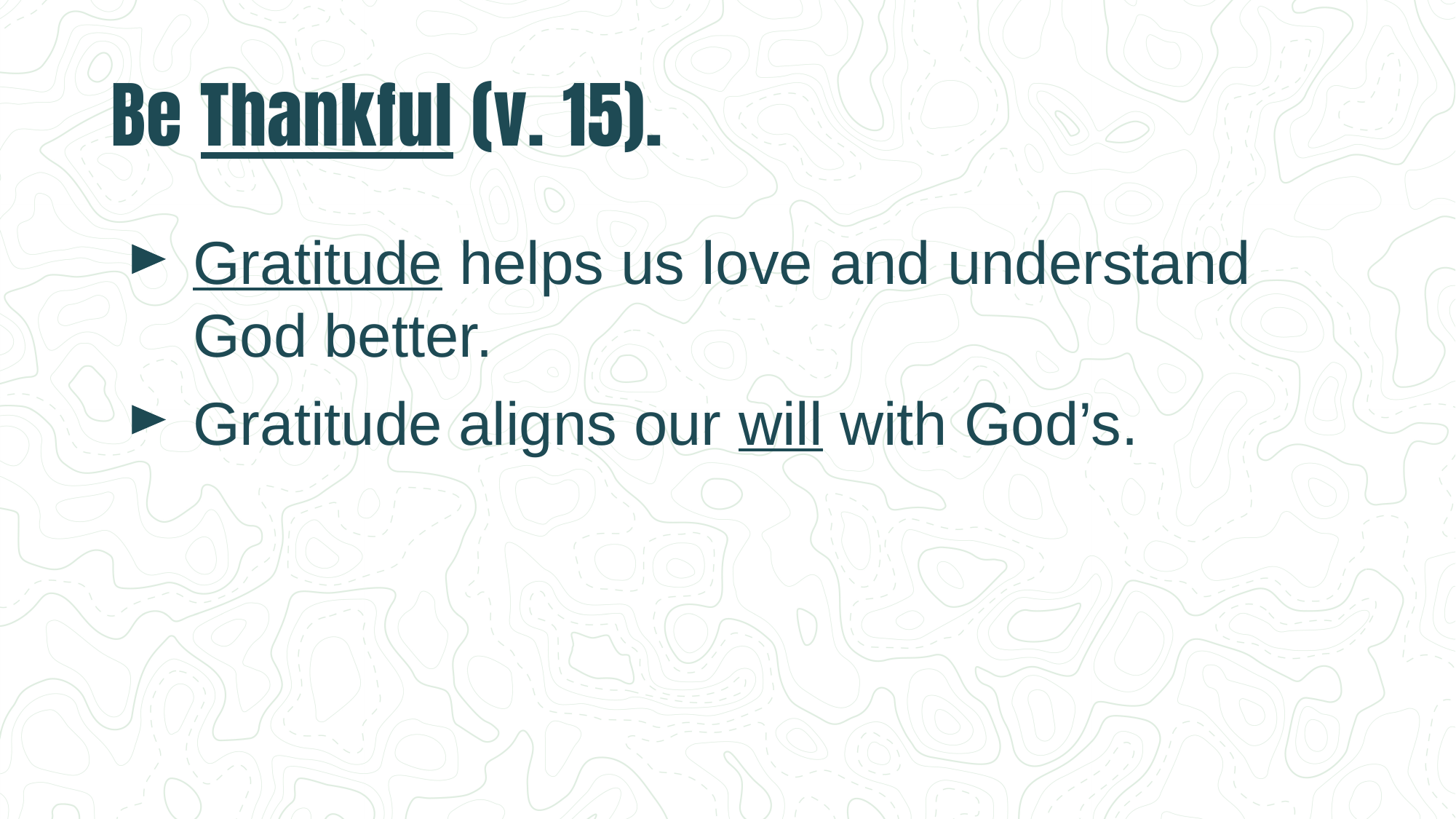

# Be Thankful (v. 15).
Gratitude helps us love and understand God better.
Gratitude aligns our will with God’s.